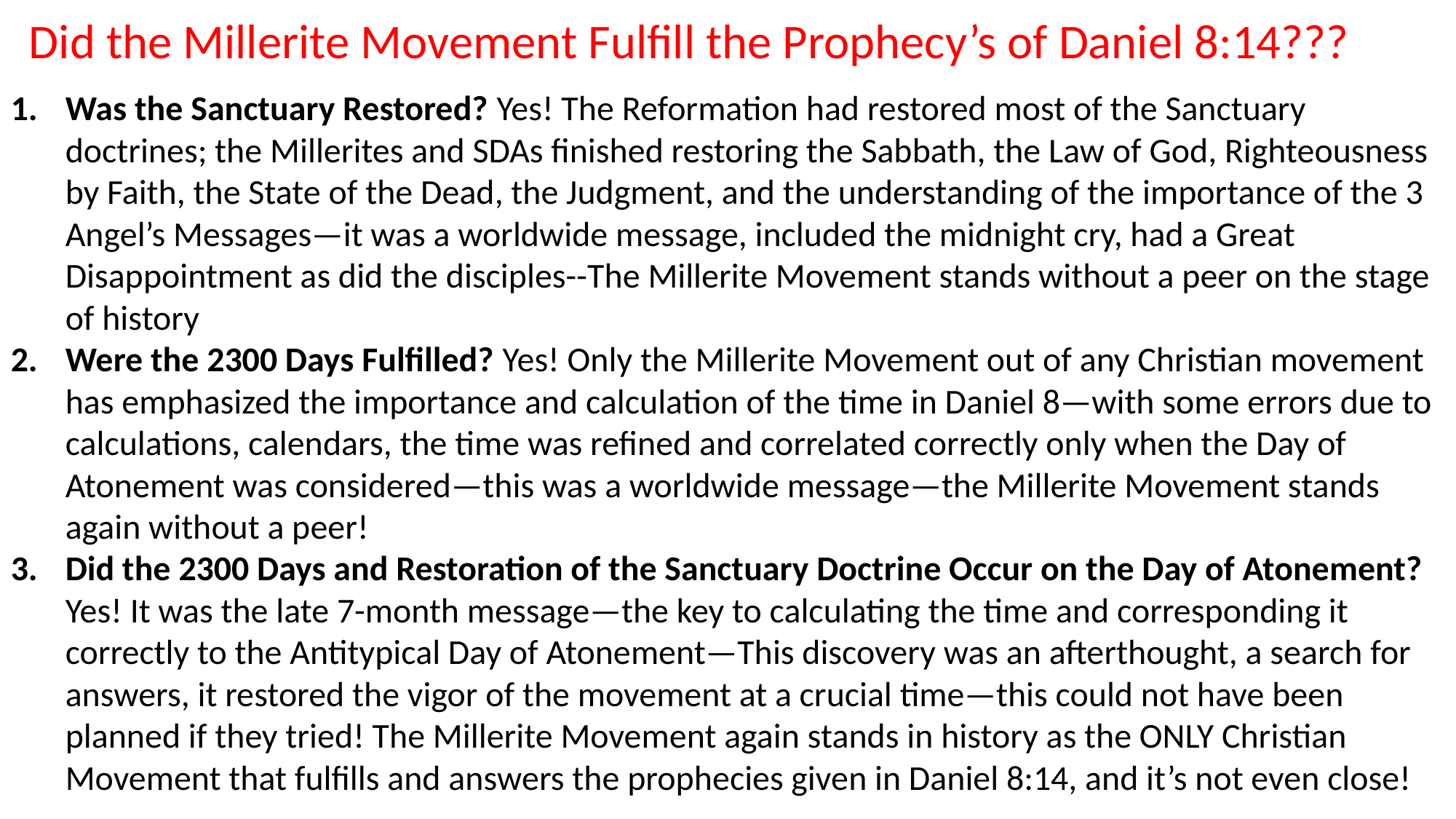

# Did the Millerite Movement Fulfill the Prophecy’s of Daniel 8:14???
Was the Sanctuary Restored? Yes! The Reformation had restored most of the Sanctuary doctrines; the Millerites and SDAs finished restoring the Sabbath, the Law of God, Righteousness by Faith, the State of the Dead, the Judgment, and the understanding of the importance of the 3 Angel’s Messages—it was a worldwide message, included the midnight cry, had a Great Disappointment as did the disciples--The Millerite Movement stands without a peer on the stage of history
Were the 2300 Days Fulfilled? Yes! Only the Millerite Movement out of any Christian movement has emphasized the importance and calculation of the time in Daniel 8—with some errors due to calculations, calendars, the time was refined and correlated correctly only when the Day of Atonement was considered—this was a worldwide message—the Millerite Movement stands again without a peer!
Did the 2300 Days and Restoration of the Sanctuary Doctrine Occur on the Day of Atonement? Yes! It was the late 7-month message—the key to calculating the time and corresponding it correctly to the Antitypical Day of Atonement—This discovery was an afterthought, a search for answers, it restored the vigor of the movement at a crucial time—this could not have been planned if they tried! The Millerite Movement again stands in history as the ONLY Christian Movement that fulfills and answers the prophecies given in Daniel 8:14, and it’s not even close!